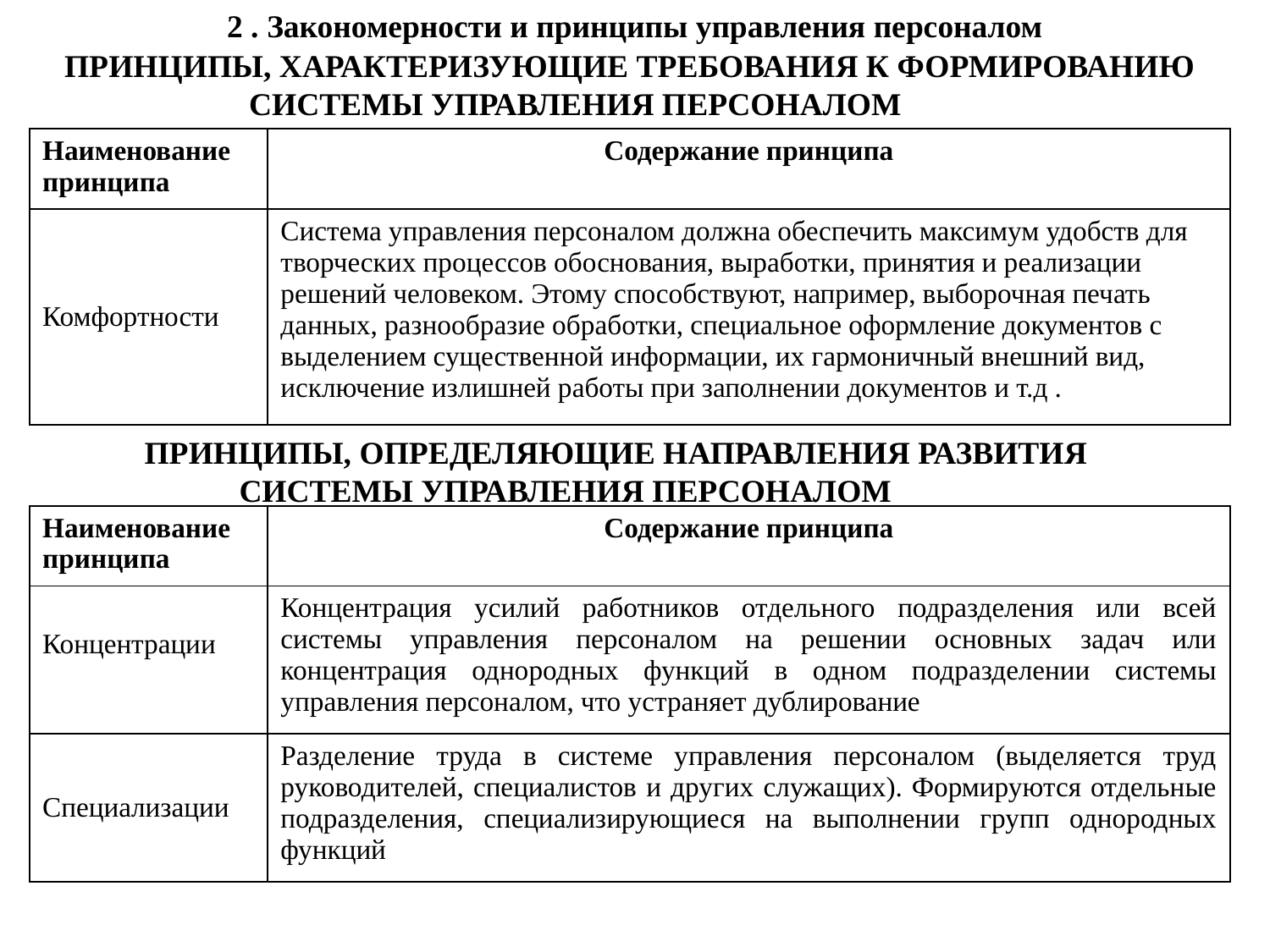

2 . Закономерности и принципы управления персоналом
ПРИНЦИПЫ, ХАРАКТЕРИЗУЮЩИЕ ТРЕБОВАНИЯ К ФОРМИРОВАНИЮ СИСТЕМЫ УПРАВЛЕНИЯ ПЕРСОНАЛОМ
| Наименование принципа | Содержание принципа |
| --- | --- |
| Комфортности | Система управления персоналом должна обеспечить максимум удобств для творческих процессов обоснования, выработки, принятия и реализации решений человеком. Этому способствуют, например, выборочная печать данных, разнообразие обработки, специальное оформление документов с выделением существенной информации, их гармоничный внешний вид, исключение излишней работы при заполнении документов и т.д . |
ПРИНЦИПЫ, ОПРЕДЕЛЯЮЩИЕ НАПРАВЛЕНИЯ РАЗВИТИЯ
СИСТЕМЫ УПРАВЛЕНИЯ ПЕРСОНАЛОМ
| Наименование принципа | Содержание принципа |
| --- | --- |
| Концентрации | Концентрация усилий работников отдельного подразделения или всей системы управления персоналом на решении основных задач или концентрация однородных функций в одном подразделении системы управления персоналом, что устраняет дублирование |
| Специализации | Разделение труда в системе управления персоналом (выделяется труд руководителей, специалистов и других служащих). Формируются отдельные подразделения, специализирующиеся на выполнении групп однородных функций |